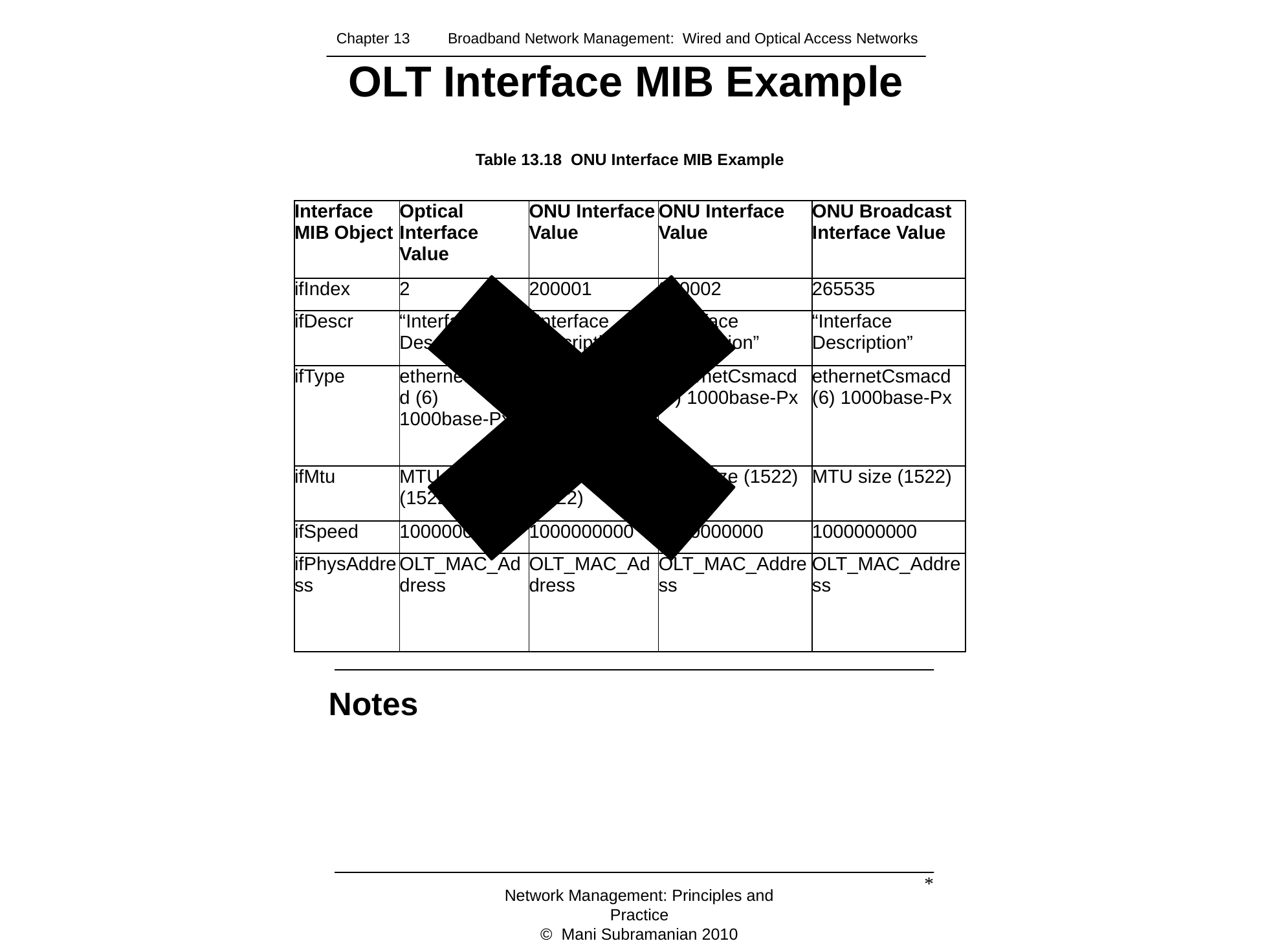

Chapter 13         Broadband Network Management:  Wired and Optical Access Networks
OLT Interface MIB Example

Table 13.18  ONU Interface MIB Example
| Interface MIB Object | Optical Interface Value | ONU Interface Value | ONU Interface Value | ONU Broadcast Interface Value |
| --- | --- | --- | --- | --- |
| ifIndex | 2 | 200001 | 200002 | 265535 |
| ifDescr | “Interface Description” | “Interface Description” | “Interface Description” | “Interface Description” |
| ifType | ethernetCsmacd (6) 1000base-Px | ethernetCsmacd (6) 1000base-Px | ethernetCsmacd (6) 1000base-Px | ethernetCsmacd (6) 1000base-Px |
| ifMtu | MTU size (1522) | MTU size (1522) | MTU size (1522) | MTU size (1522) |
| ifSpeed | 1000000000 | 1000000000 | 1000000000 | 1000000000 |
| ifPhysAddress | OLT\_MAC\_Address | OLT\_MAC\_Address | OLT\_MAC\_Address | OLT\_MAC\_Address |

Notes
*
Network Management: Principles and Practice
©  Mani Subramanian 2010